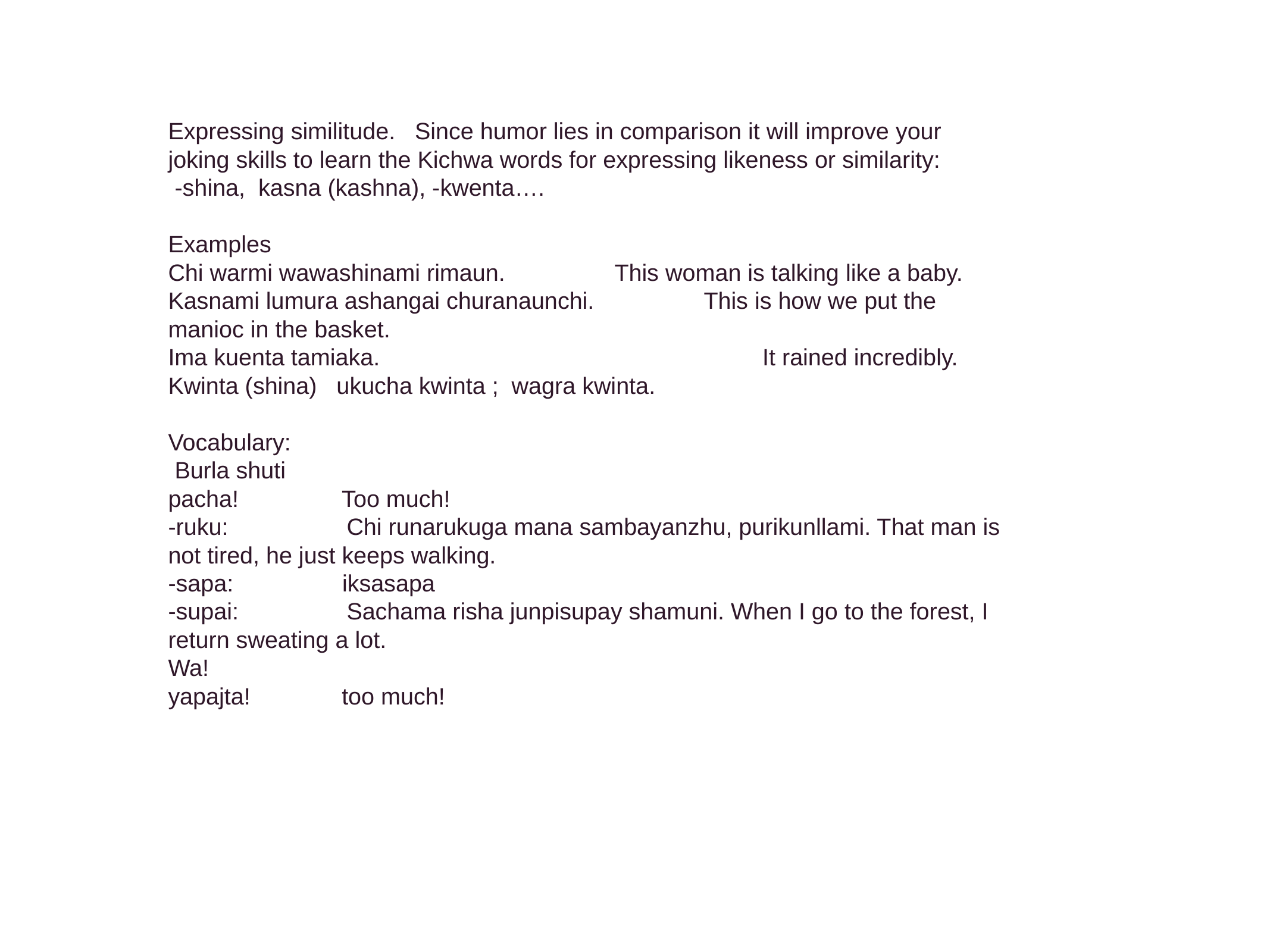

Expressing similitude.   Since humor lies in comparison it will improve your joking skills to learn the Kichwa words for expressing likeness or similarity:
 -shina,  kasna (kashna), -kwenta….

Examples
Chi warmi wawashinami rimaun. 		This woman is talking like a baby.
Kasnami lumura ashangai churanaunchi.		This is how we put the manioc in the basket.
Ima kuenta tamiaka.				         It rained incredibly.
Kwinta (shina)   ukucha kwinta ;  wagra kwinta.

Vocabulary:
 Burla shuti
pacha!	             Too much!
-ruku: 		Chi runarukuga mana sambayanzhu, purikunllami. That man is not tired, he just keeps walking.
-sapa: 	             iksasapa
-supai: 		Sachama risha junpisupay shamuni. When I go to the forest, I return sweating a lot.
Wa!
yapajta!              too much!